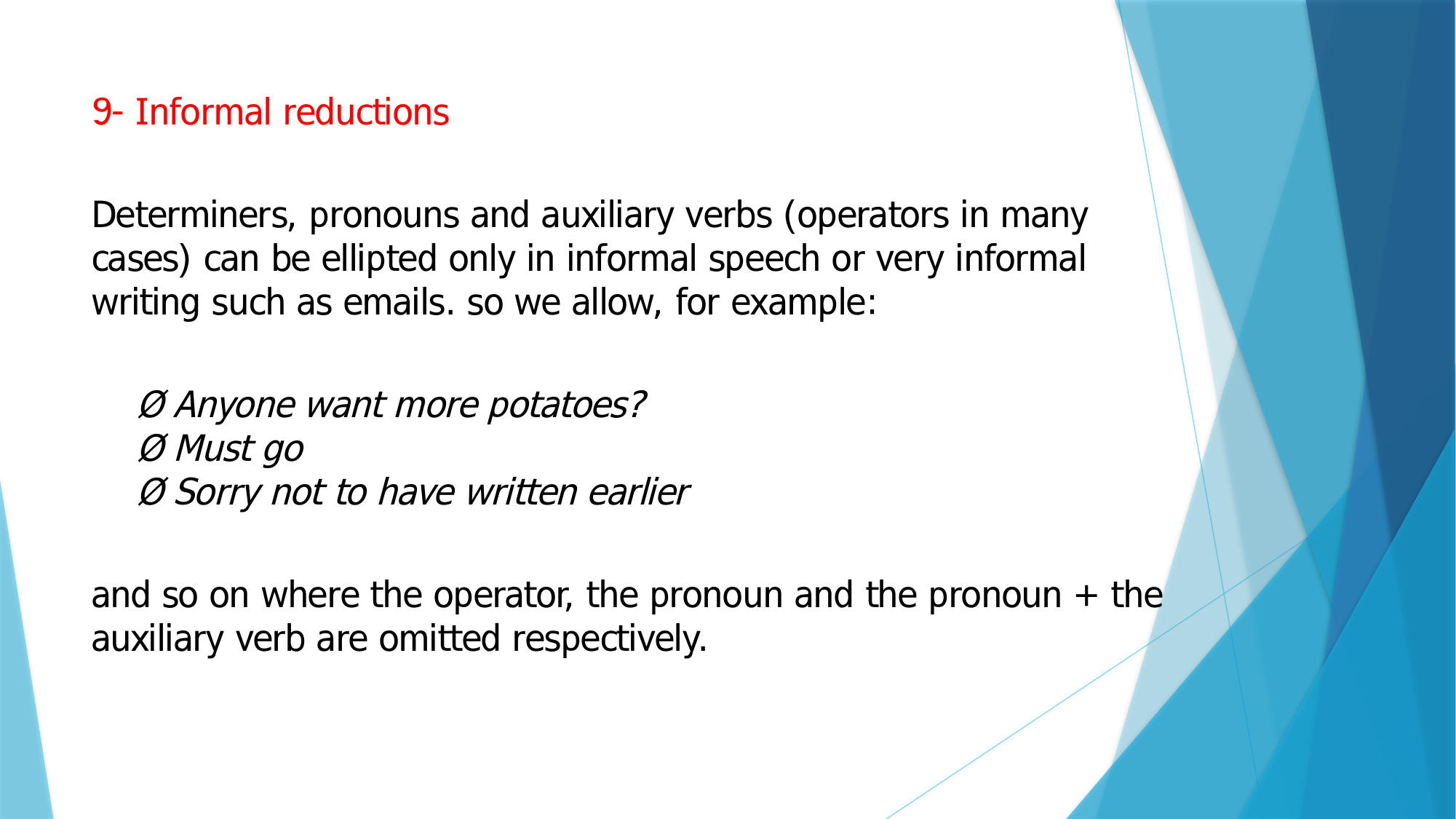

9- Informal reductions
Determiners, pronouns and auxiliary verbs (operators in many cases) can be ellipted only in informal speech or very informal writing such as emails. so we allow, for example:
    Ø Anyone want more potatoes?
    Ø Must go
    Ø Sorry not to have written earlier
and so on where the operator, the pronoun and the pronoun + the auxiliary verb are omitted respectively.